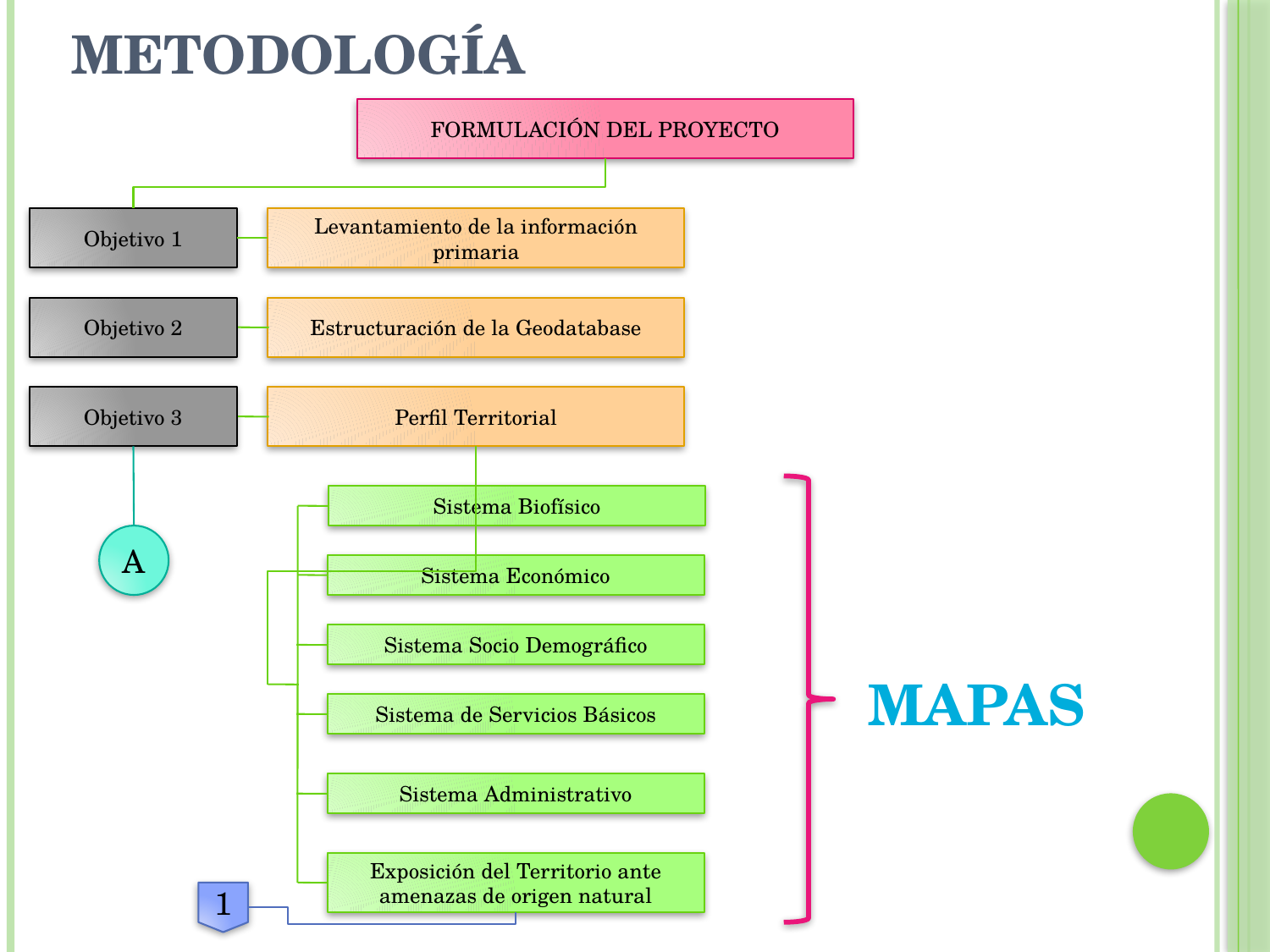

# metodología
FORMULACIÓN DEL PROYECTO
Objetivo 1
Levantamiento de la información primaria
Objetivo 2
Estructuración de la Geodatabase
Objetivo 3
Perfil Territorial

Sistema Biofísico
A
Sistema Económico
Sistema Socio Demográfico
mapas
Sistema de Servicios Básicos
Sistema Administrativo
Exposición del Territorio ante amenazas de origen natural
1